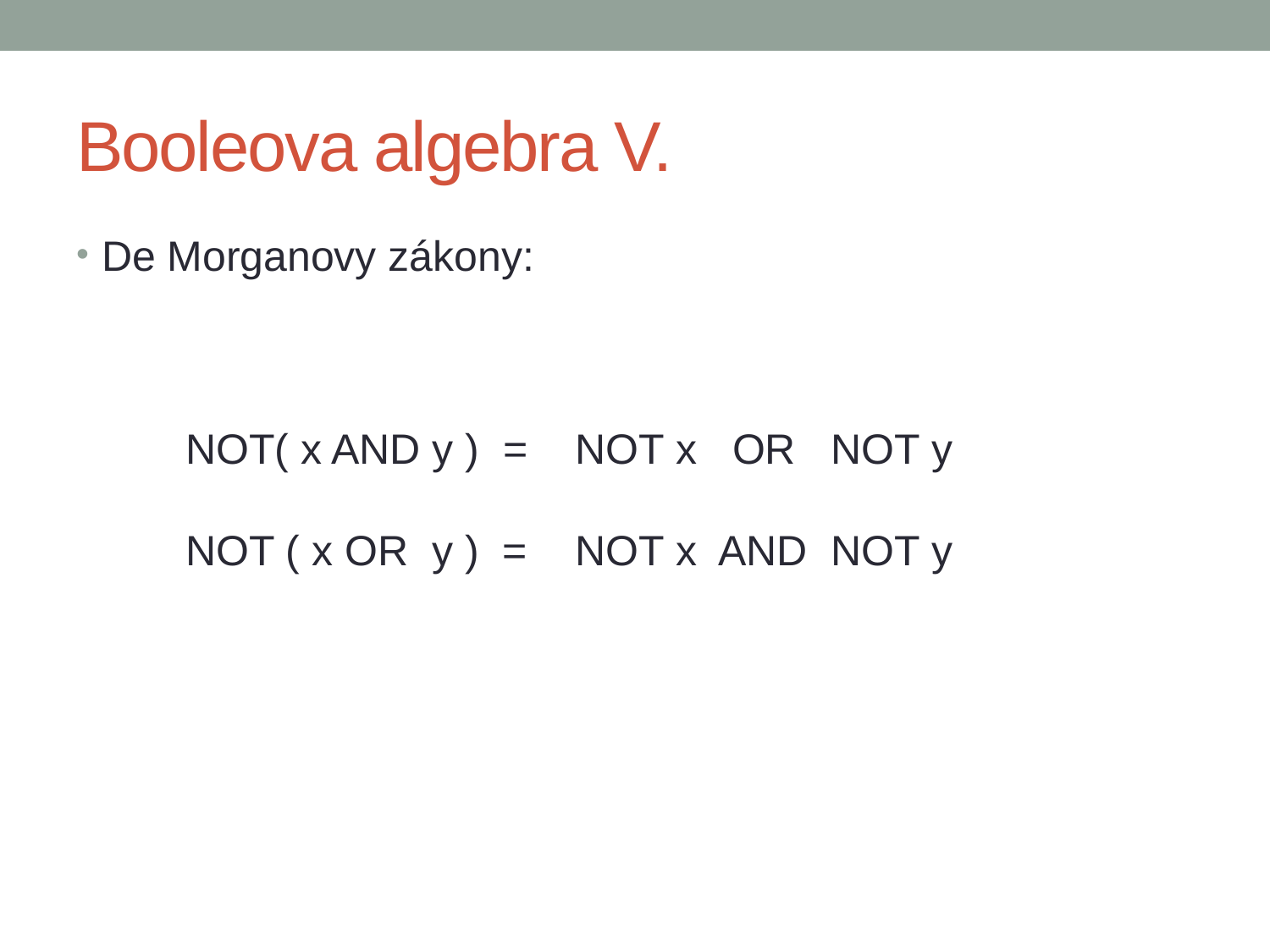

Booleova algebra V.
De Morganovy zákony:

NOT( x AND y )  =

NOT ( x OR  y )  =
NOT x   OR   NOT y

NOT x  AND  NOT y